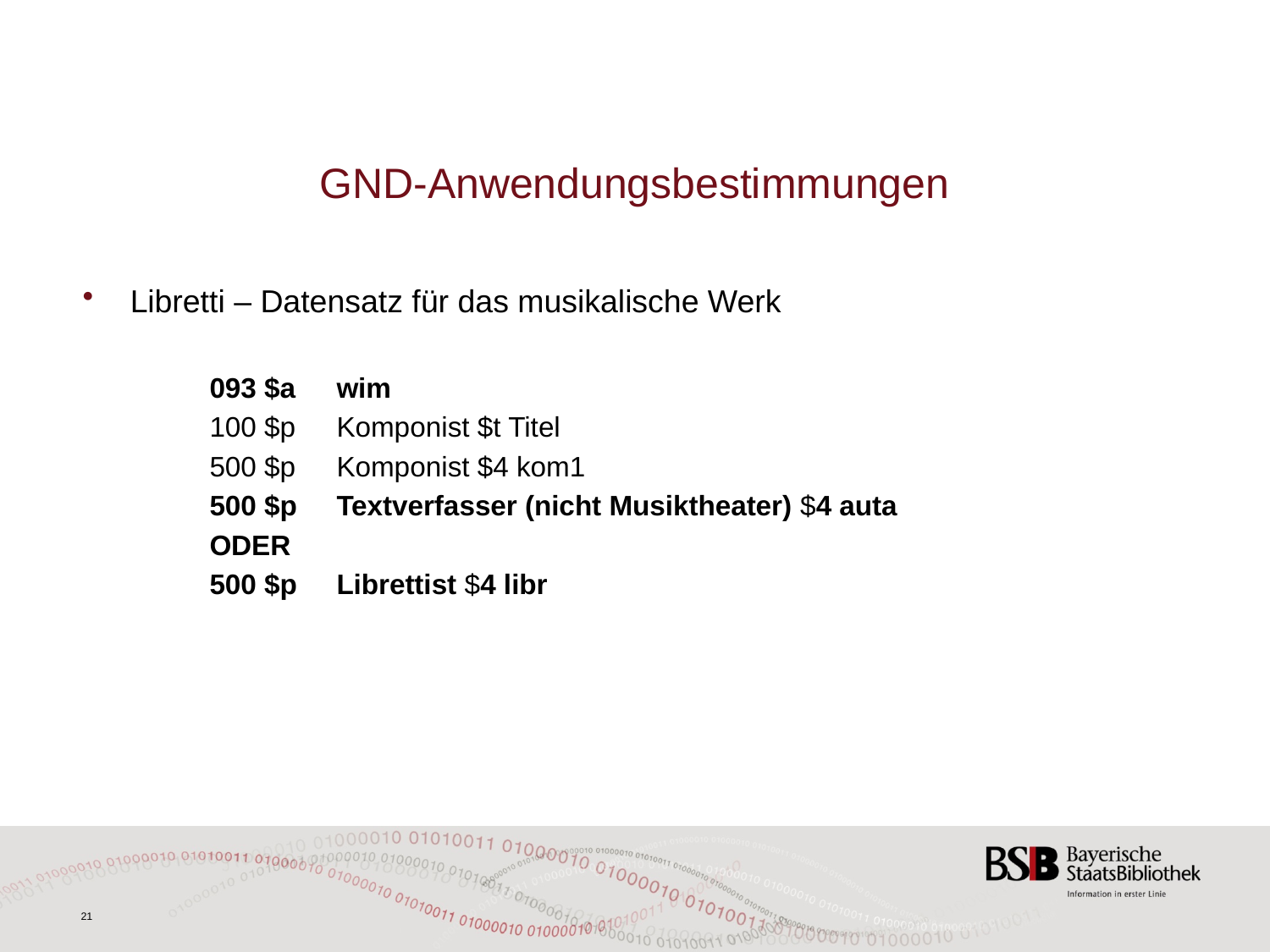

# GND-Anwendungsbestimmungen
Libretti – Datensatz für das musikalische Werk

	093 $a	wim
	100 $p	Komponist $t Titel
	500 $p	Komponist $4 kom1
	500 $p	Textverfasser (nicht Musiktheater) $4 auta
	ODER
	500 $p	Librettist $4 libr

21